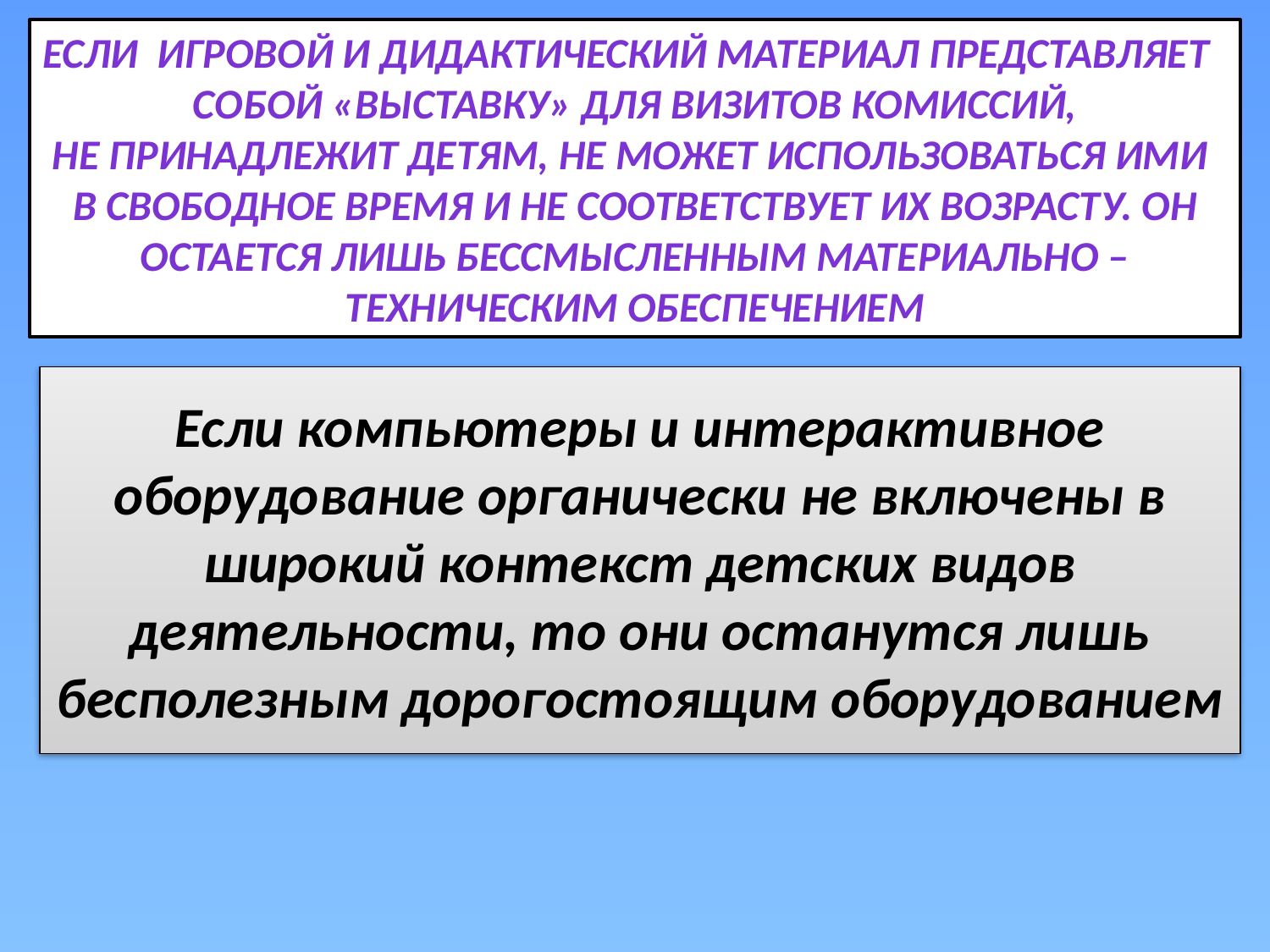

Если  игровой и дидактический материал представляет
 собой «выставку» для визитов комиссий,
не принадлежит детям, не может использоваться ими
в свободное время и не соответствует их возрасту. Он остается лишь бессмысленным материально – техническим обеспечением
Если компьютеры и интерактивное оборудование органически не включены в широкий контекст детских видов деятельности, то они останутся лишь бесполезным дорогостоящим оборудованием